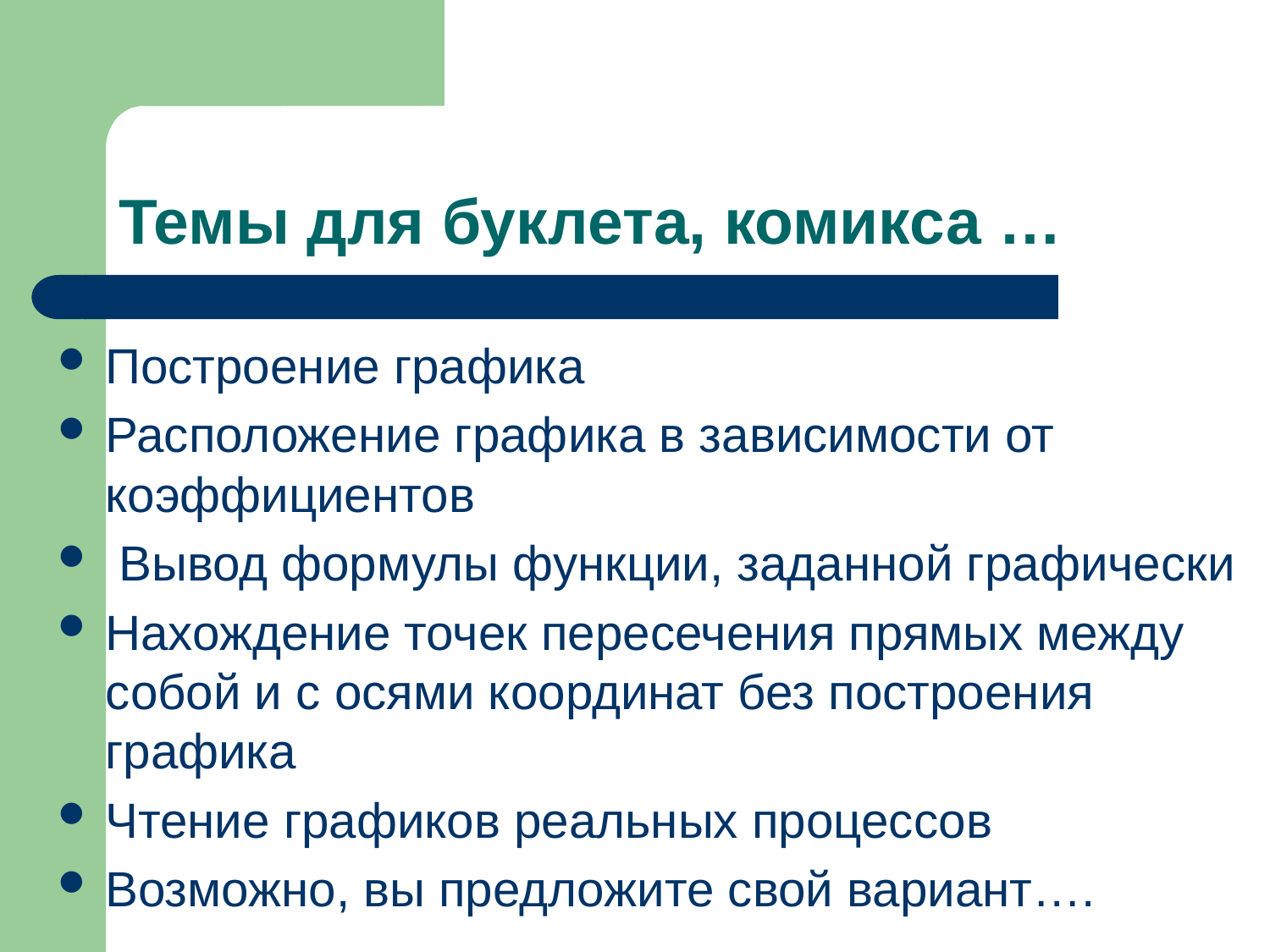

# Темы для буклета, комикса …
Построение графика
Расположение графика в зависимости от коэффициентов
 Вывод формулы функции, заданной графически
Нахождение точек пересечения прямых между собой и с осями координат без построения графика
Чтение графиков реальных процессов
Возможно, вы предложите свой вариант….